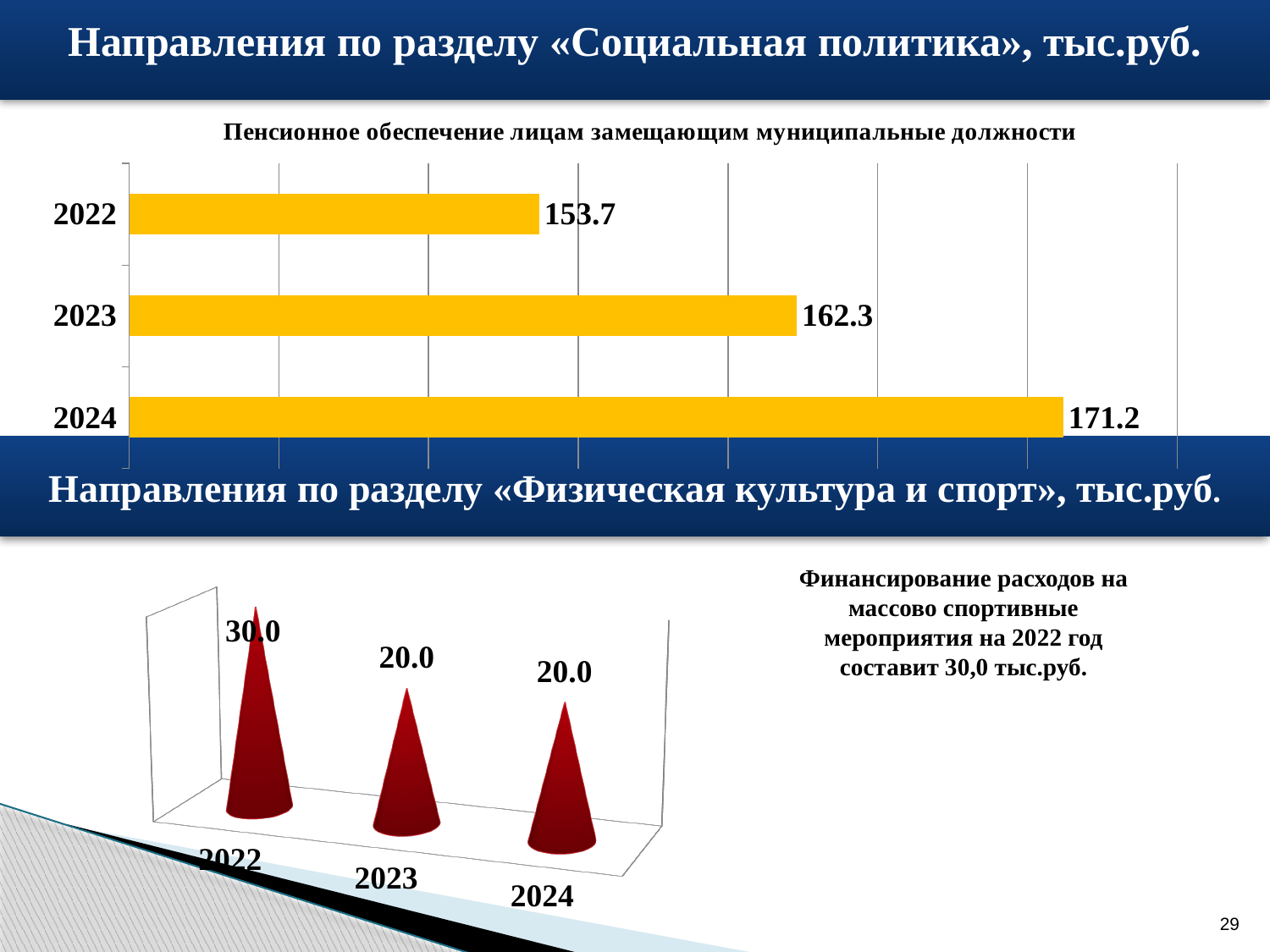

Направления по разделу «Социальная политика», тыс.руб.

### Chart: Пенсионное обеспечение лицам замещающим муниципальные должности

| Category | Обеспечение пожарной безопасности |
|---|---|
| 2024 | 171.2 |
| 2023 | 162.3 |
| 2022 | 153.7 |
Направления по разделу «Физическая культура и спорт», тыс.руб.

[unsupported chart]

Финансирование расходов на массово спортивные мероприятия на 2022 год составит 30,0 тыс.руб.
29